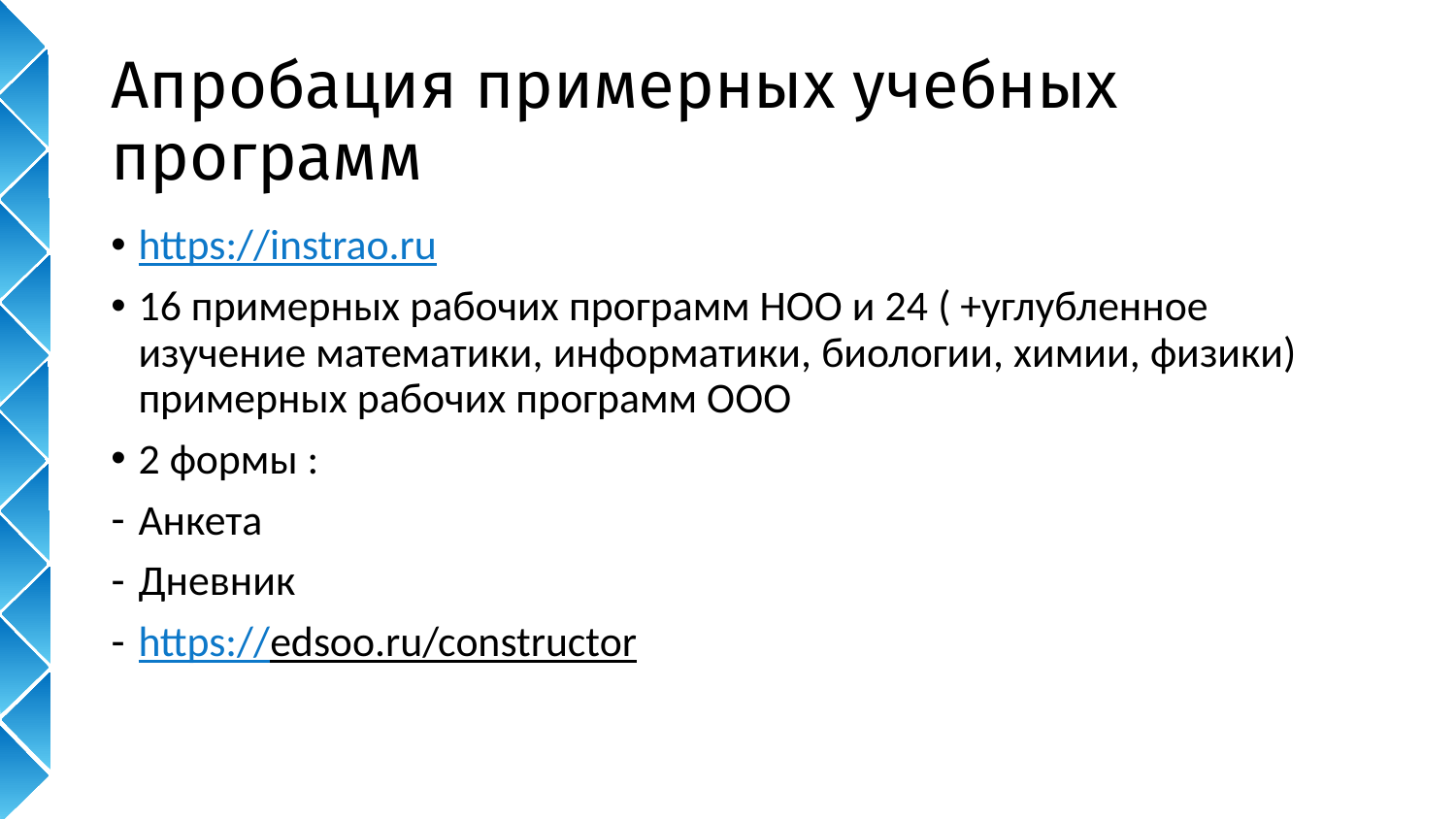

# Апробация примерных учебных программ
https://instrao.ru
16 примерных рабочих программ НОО и 24 ( +углубленное изучение математики, информатики, биологии, химии, физики) примерных рабочих программ ООО
2 формы :
Анкета
Дневник
https://edsoo.ru/constructor